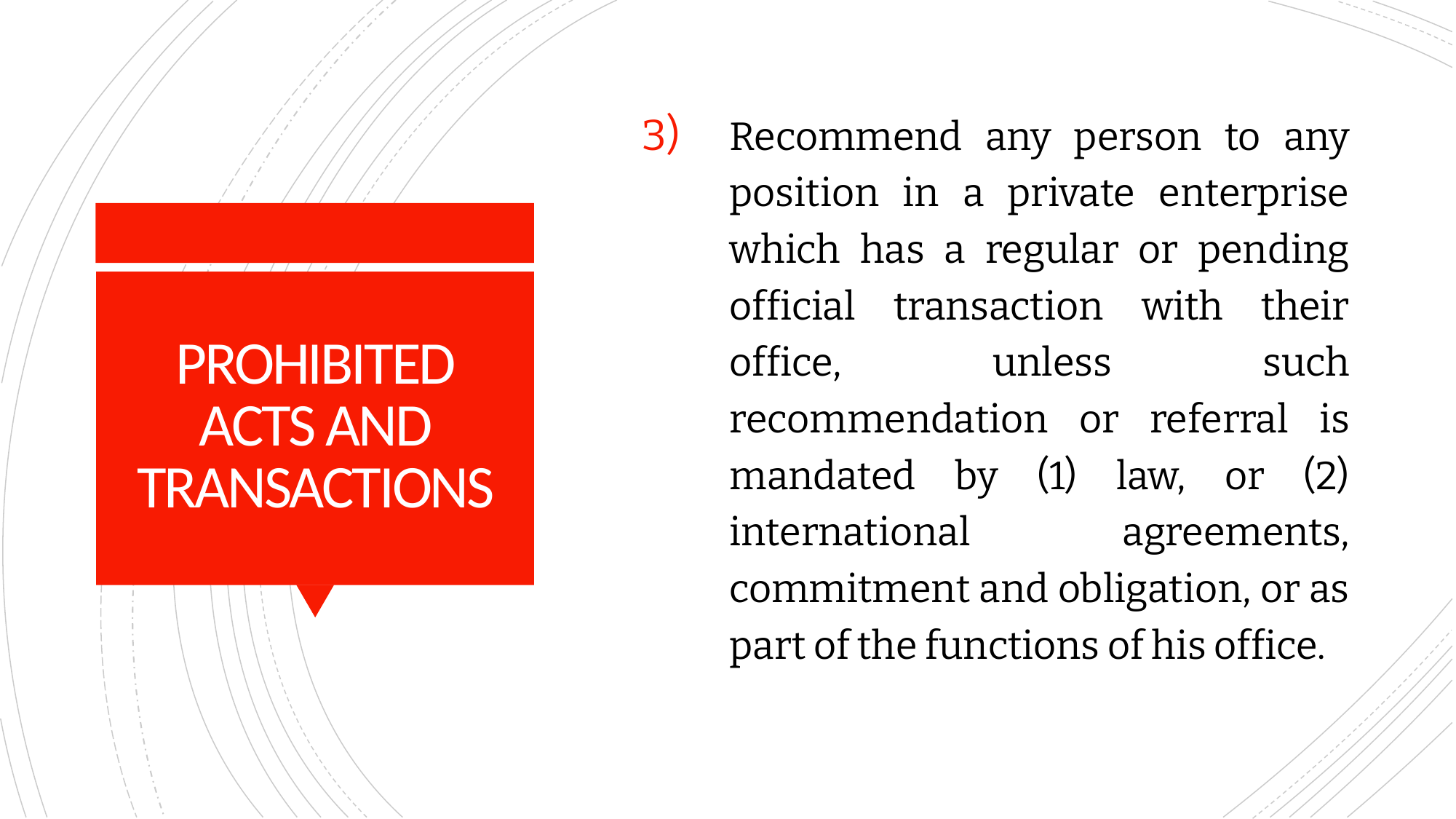

Recommend any person to any position in a private enterprise which has a regular or pending official transaction with their office, unless such recommendation or referral is mandated by (1) law, or (2) international agreements, commitment and obligation, or as part of the functions of his office.

# PROHIBITED ACTS AND TRANSACTIONS